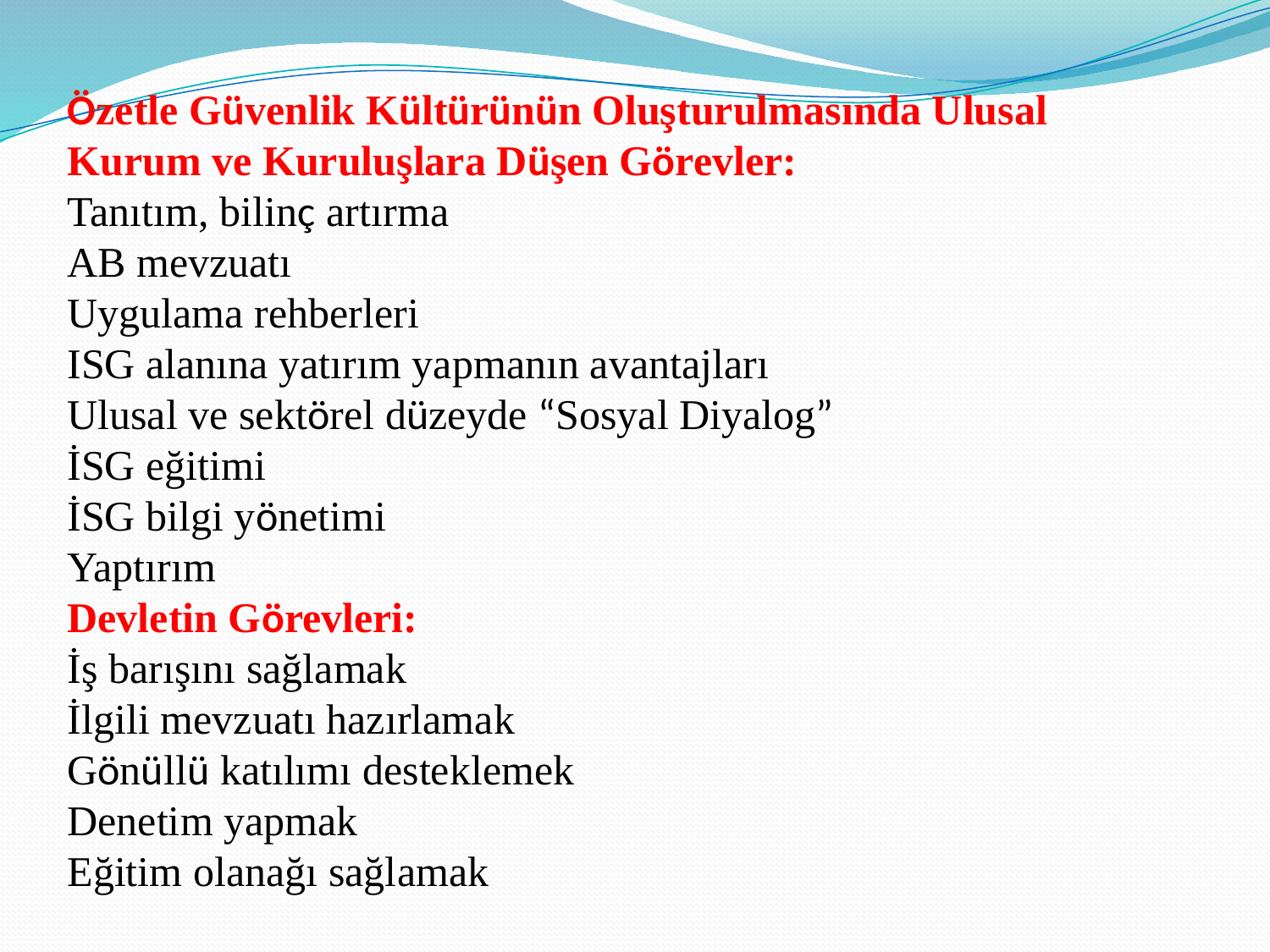

Özetle Güvenlik Kültürünün Oluşturulmasında Ulusal Kurum ve Kuruluşlara Düşen Görevler:
Tanıtım, bilinç artırma
AB mevzuatı
Uygulama rehberleri
ISG alanına yatırım yapmanın avantajları
Ulusal ve sektörel düzeyde “Sosyal Diyalog”
İSG eğitimi
İSG bilgi yönetimi
Yaptırım
Devletin Görevleri:
İş barışını sağlamak
İlgili mevzuatı hazırlamak
Gönüllü katılımı desteklemek
Denetim yapmak
Eğitim olanağı sağlamak